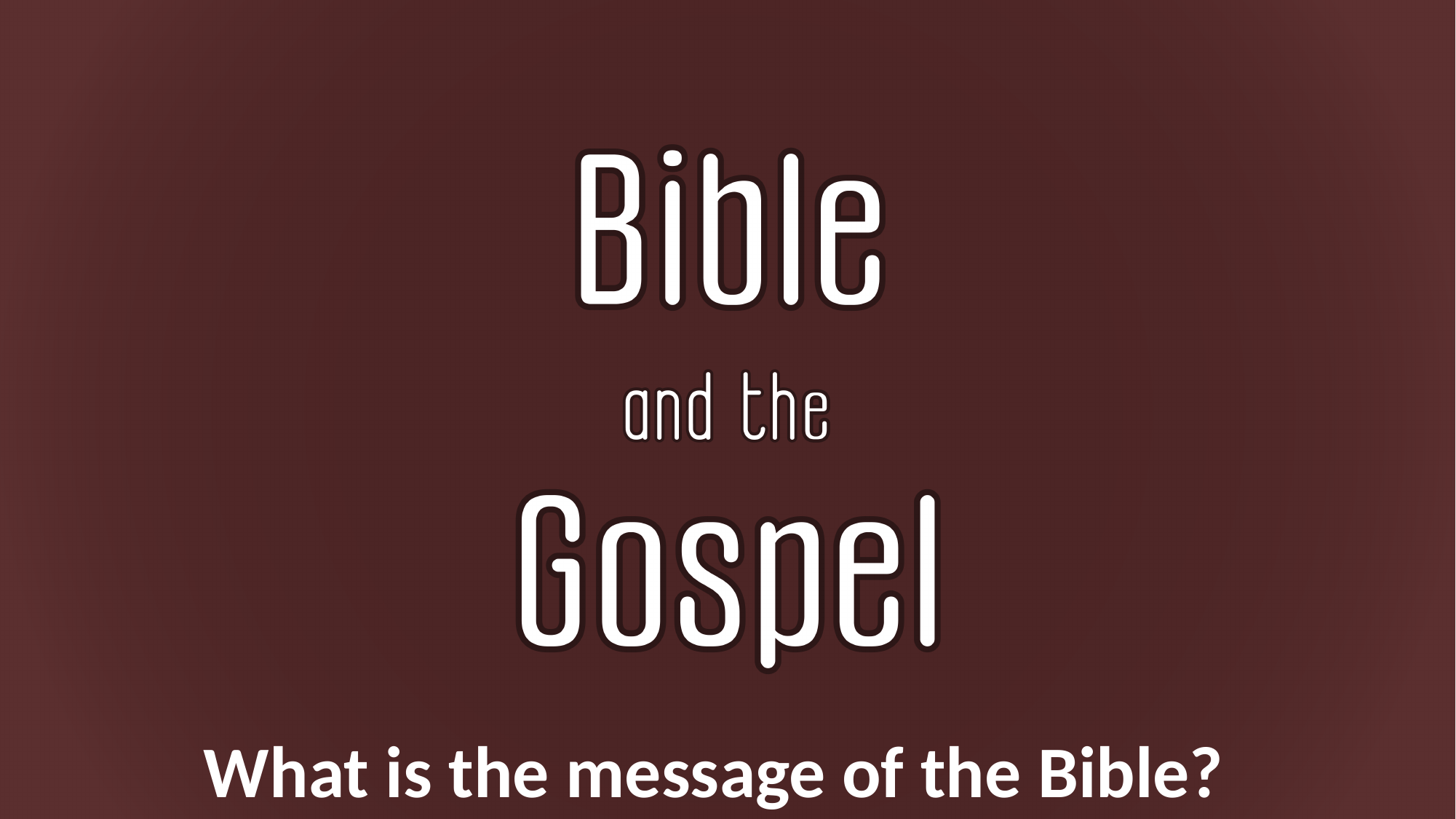

What is the message of the Bible?